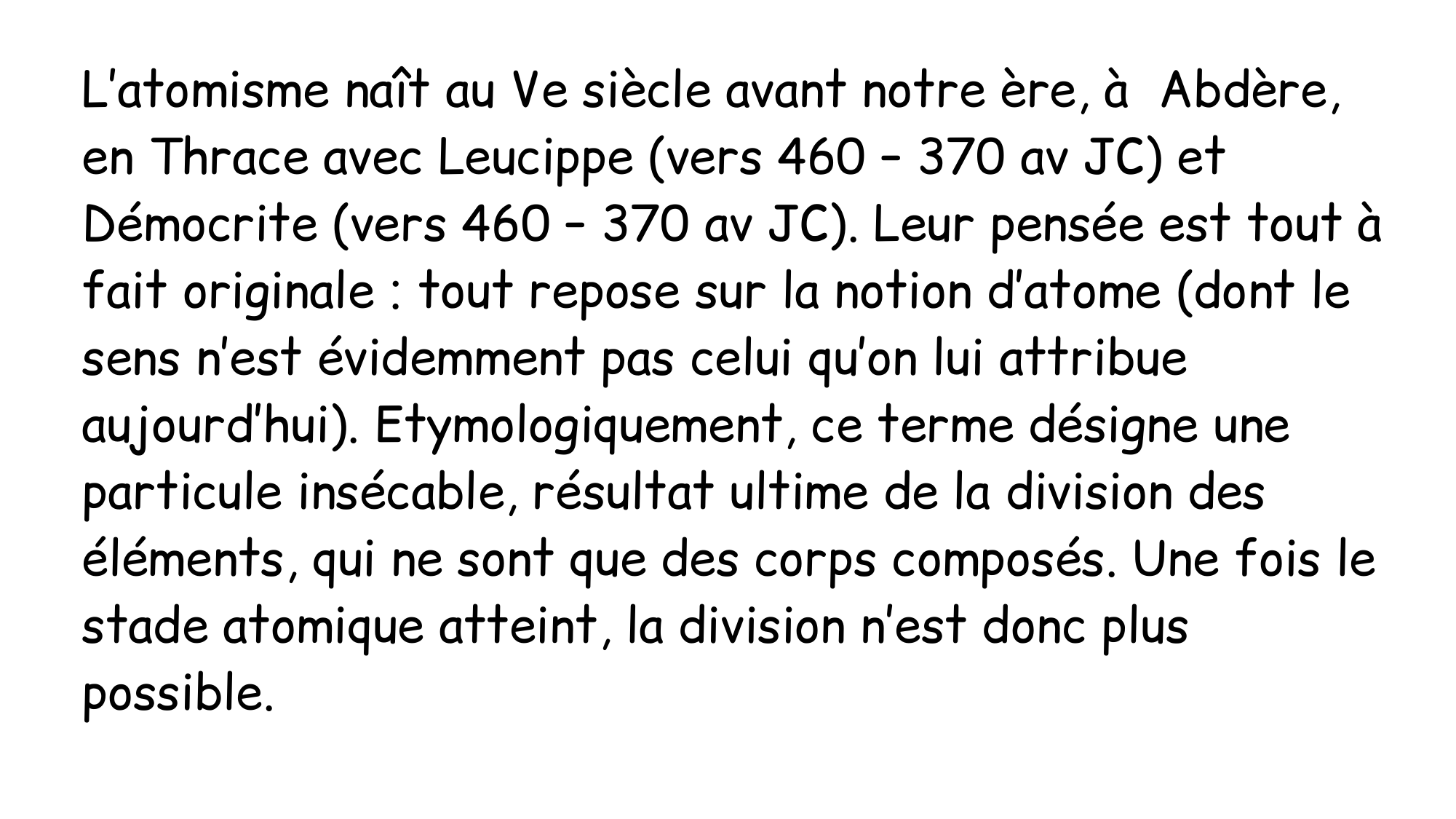

L’atomisme naît au Ve siècle avant notre ère, à  Abdère, en Thrace avec Leucippe (vers 460 – 370 av JC) et Démocrite (vers 460 – 370 av JC). Leur pensée est tout à fait originale : tout repose sur la notion d’atome (dont le sens n’est évidemment pas celui qu’on lui attribue aujourd’hui). Etymologiquement, ce terme désigne une particule insécable, résultat ultime de la division des éléments, qui ne sont que des corps composés. Une fois le stade atomique atteint, la division n’est donc plus possible.